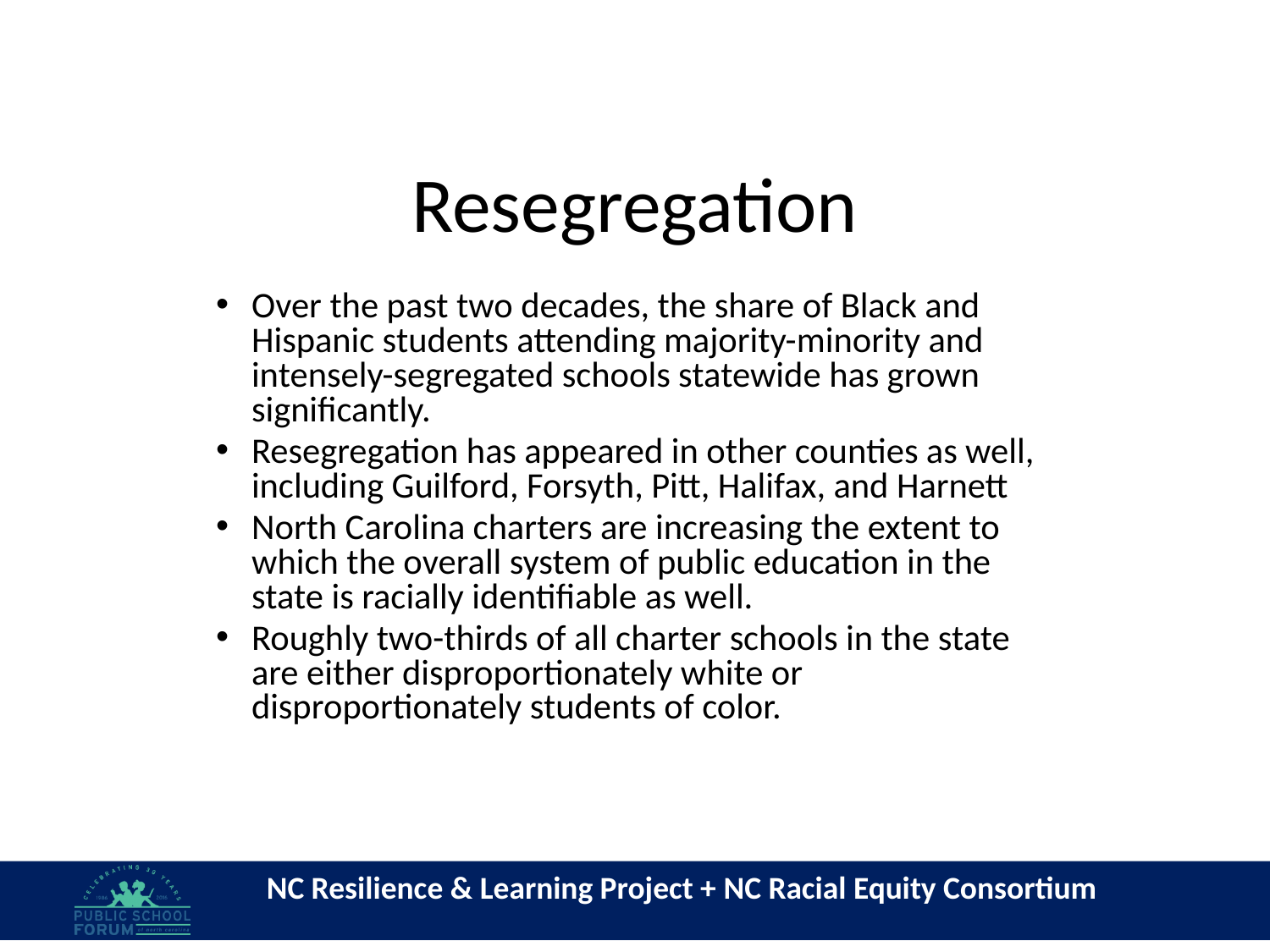

# Resegregation
Over the past two decades, the share of Black and Hispanic students attending majority-minority and intensely-segregated schools statewide has grown significantly.
Resegregation has appeared in other counties as well, including Guilford, Forsyth, Pitt, Halifax, and Harnett
North Carolina charters are increasing the extent to which the overall system of public education in the state is racially identifiable as well.
Roughly two-thirds of all charter schools in the state are either disproportionately white or disproportionately students of color.